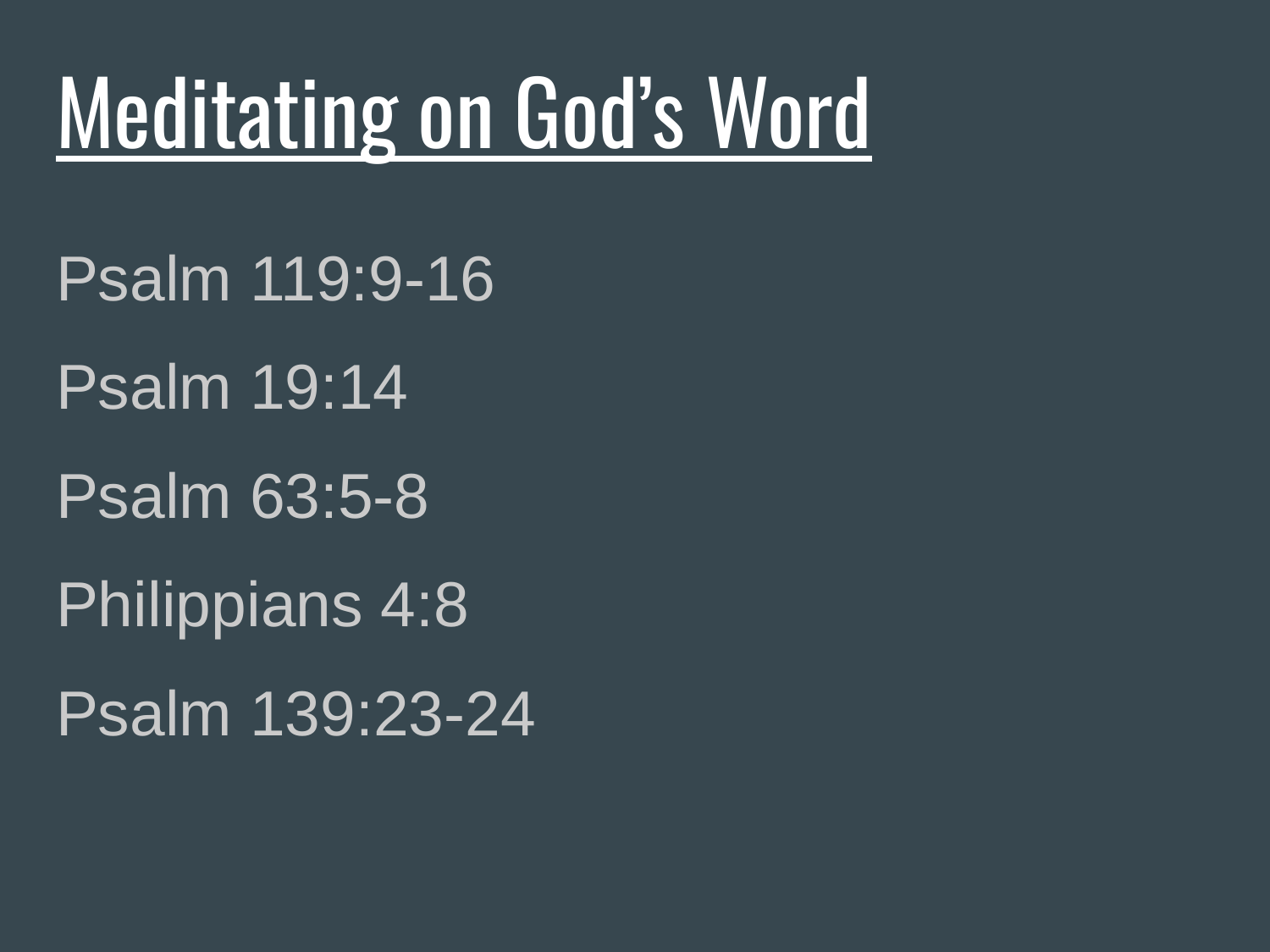

# Meditating on God’s Word
Psalm 119:9-16
Psalm 19:14
Psalm 63:5-8
Philippians 4:8
Psalm 139:23-24